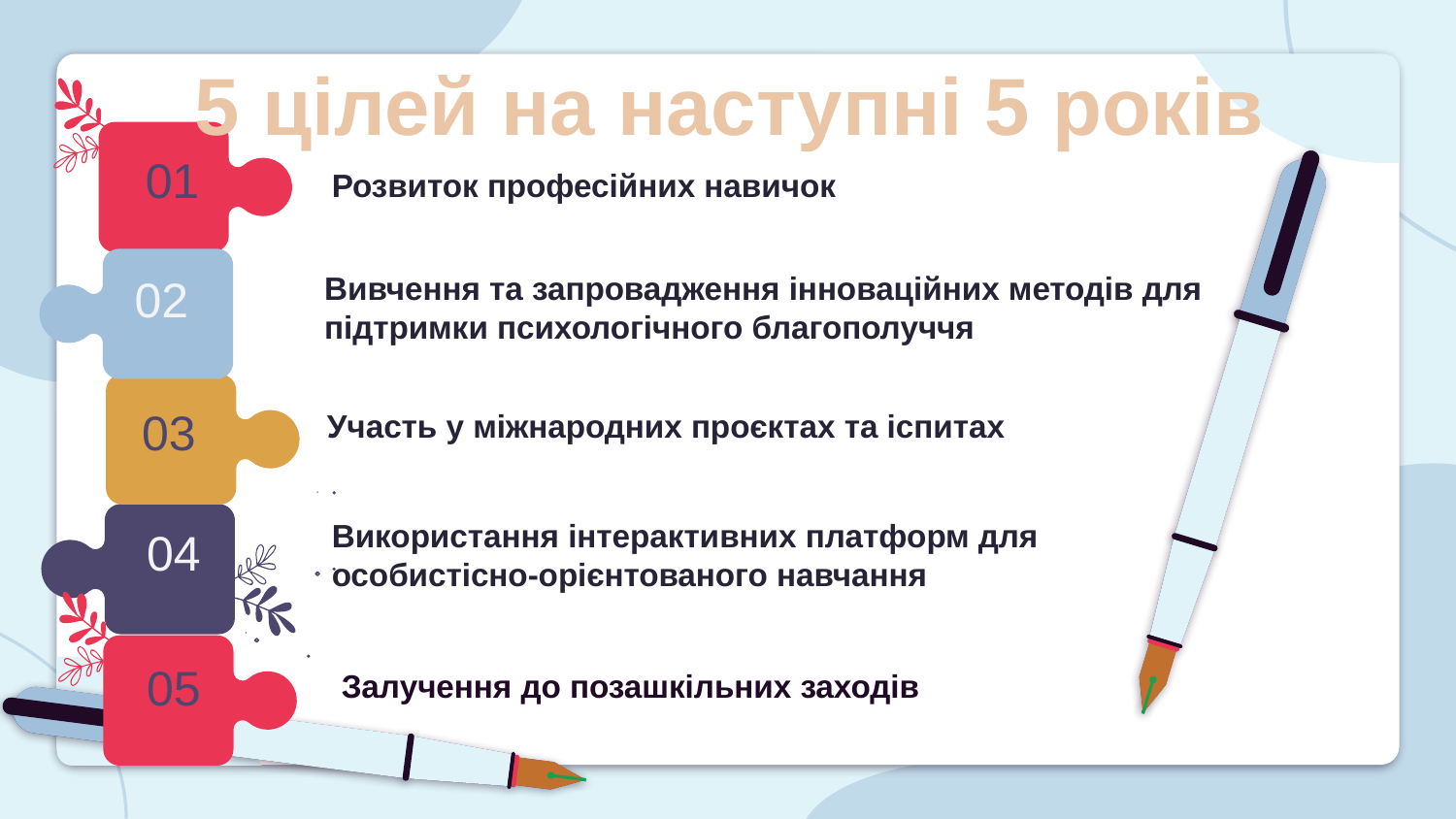

# 5 цілей на наступні 5 років
Розвиток професійних навичок

01

Вивчення та запровадження інноваційних методів для підтримки психологічного благополуччя
02

Участь у міжнародних проєктах та іспитах
03

Використання інтерактивних платформ для особистісно-орієнтованого навчання
04

Залучення до позашкільних заходів
05